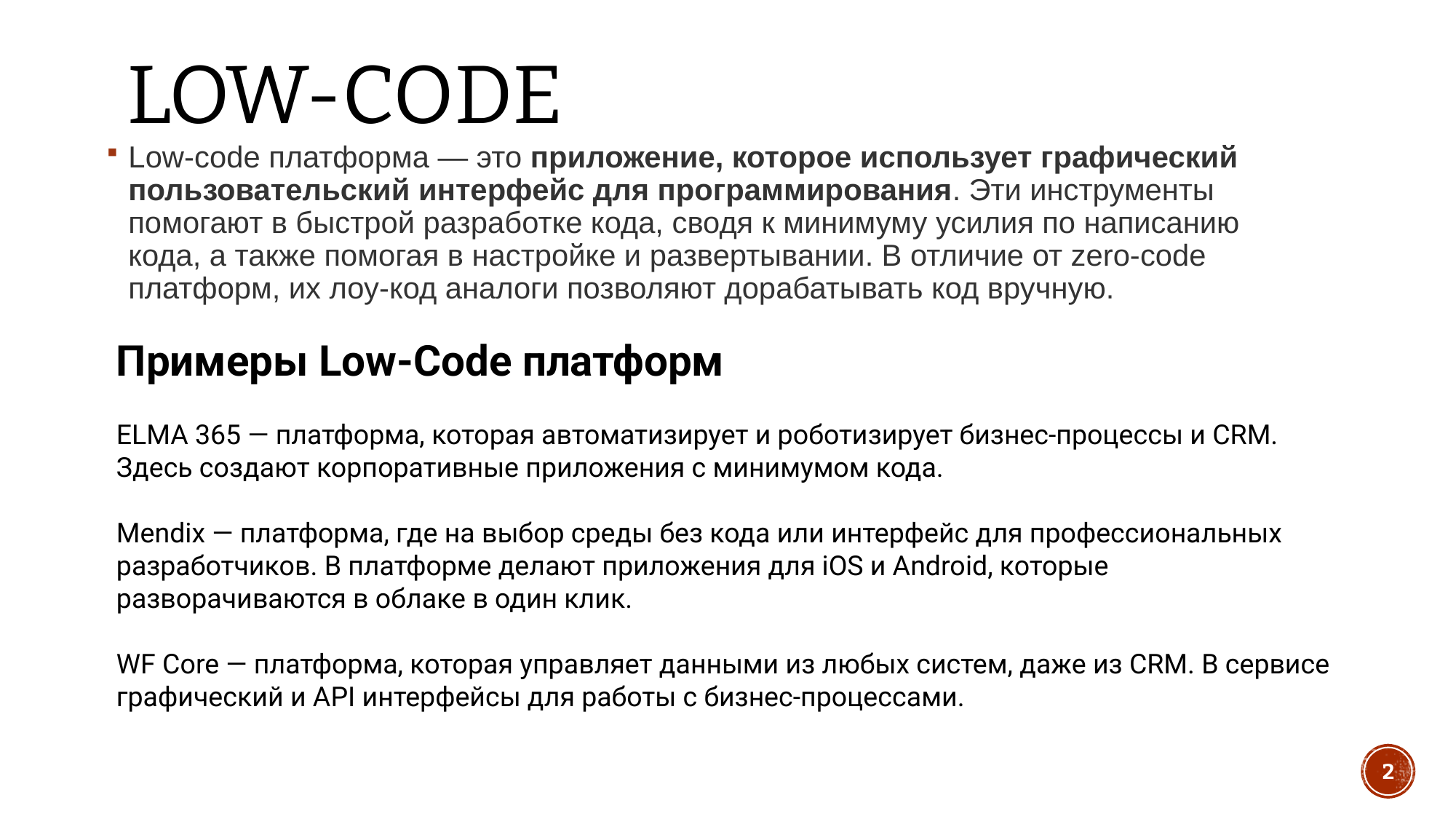

# Low-code
Low-code платформа — это приложение, которое использует графический пользовательский интерфейс для программирования. Эти инструменты помогают в быстрой разработке кода, сводя к минимуму усилия по написанию кода, а также помогая в настройке и развертывании. В отличие от zero-code платформ, их лоу-код аналоги позволяют дорабатывать код вручную.
Примеры Low-Code платформ

ELMA 365 — платформа, которая автоматизирует и роботизирует бизнес-процессы и CRM. Здесь создают корпоративные приложения с минимумом кода.

Mendix — платформа, где на выбор среды без кода или интерфейс для профессиональных разработчиков. В платформе делают приложения для iOS и Android, которые разворачиваются в облаке в один клик.

WF Core — платформа, которая управляет данными из любых систем, даже из CRM. В сервисе графический и API интерфейсы для работы с бизнес-процессами.
2